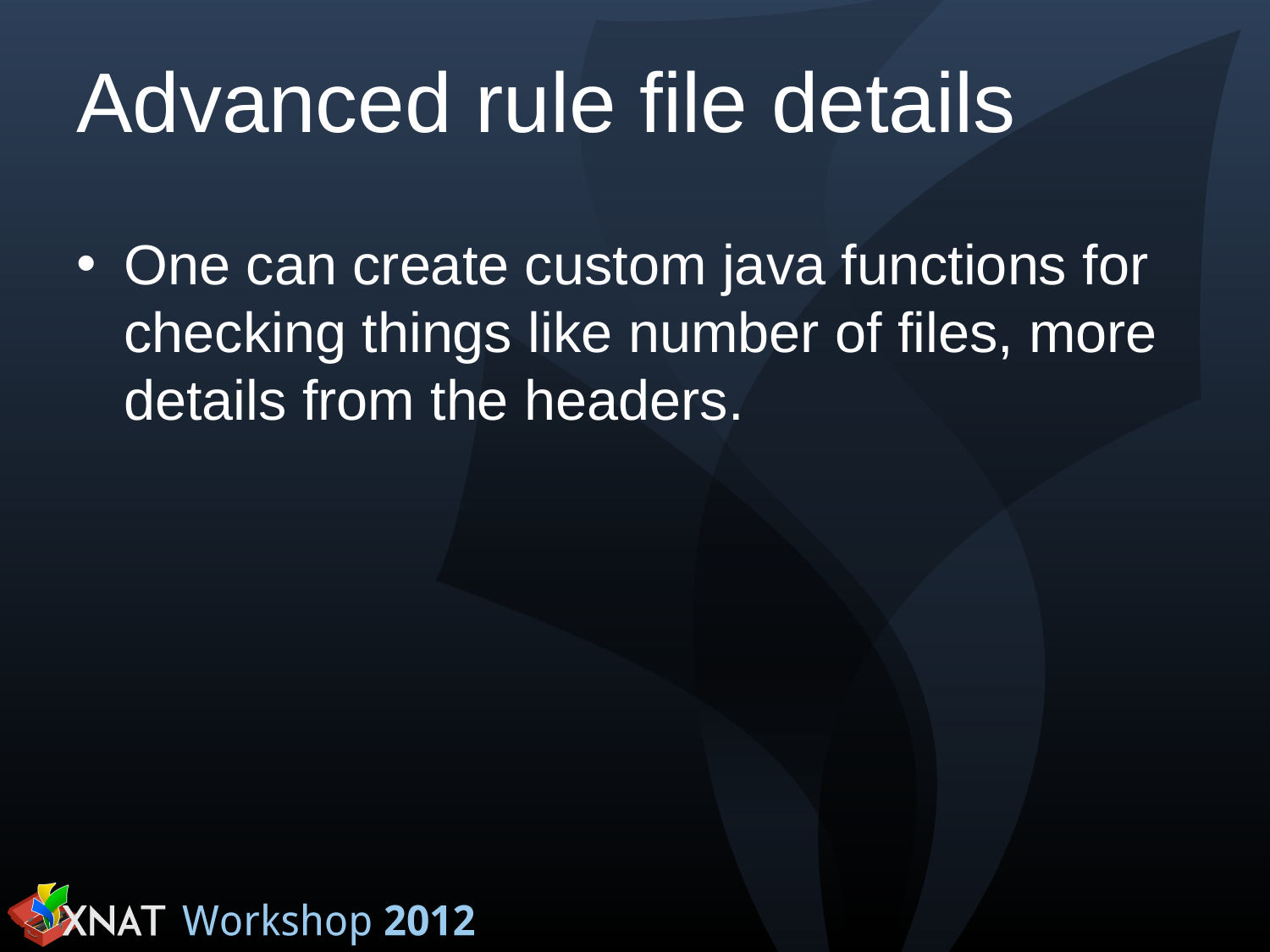

# Advanced rule file details
One can create custom java functions for checking things like number of files, more details from the headers.